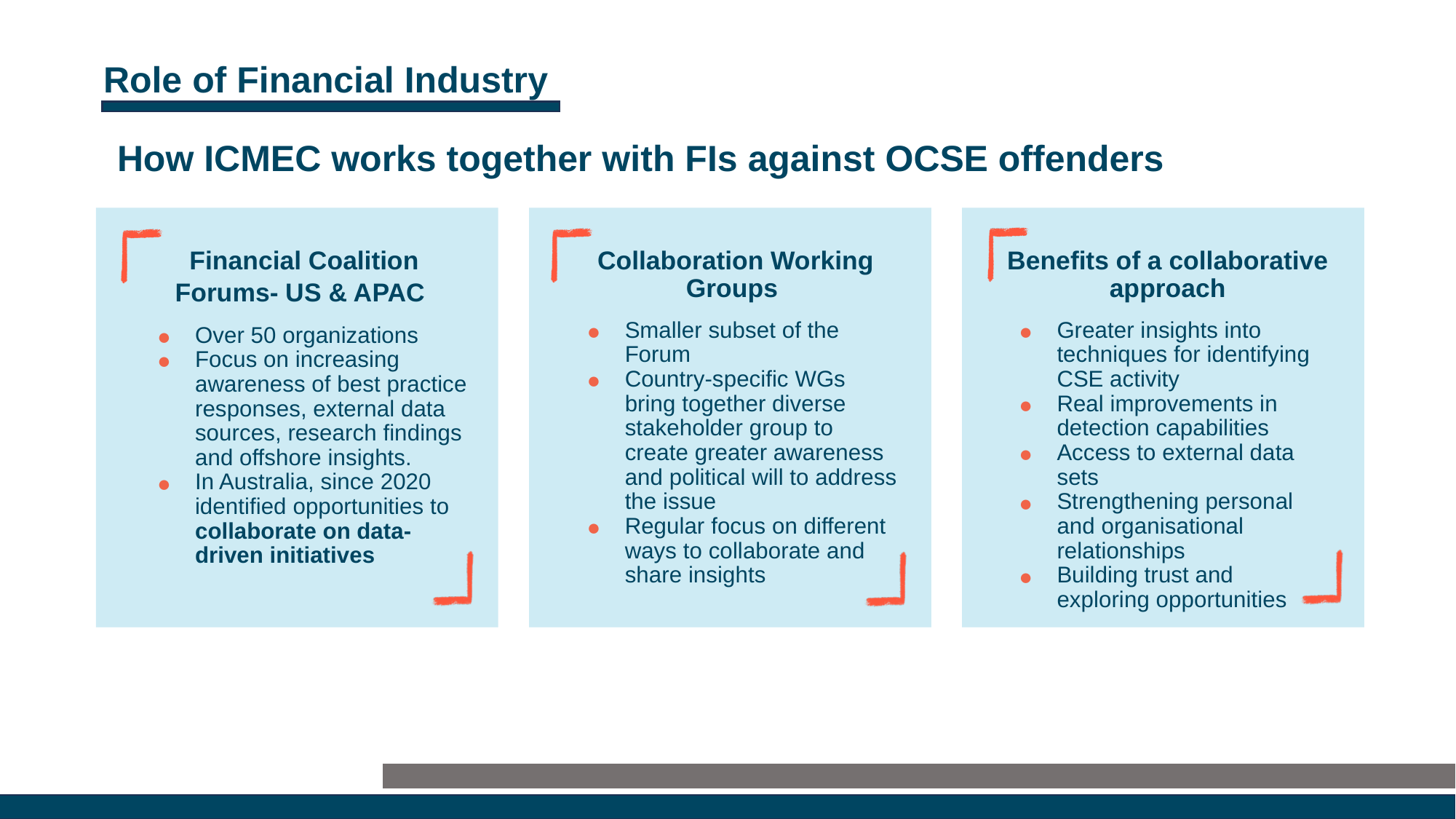

# Role of Financial Industry

How ICMEC works together with FIs against OCSE offenders

Financial Coalition Forums- US & APAC
Over 50 organizations
Focus on increasing awareness of best practice responses, external data sources, research findings and offshore insights.
In Australia, since 2020 identified opportunities to collaborate on data-driven initiatives

Collaboration Working Groups
Smaller subset of the Forum
Country-specific WGs  bring together diverse stakeholder group to create greater awareness and political will to address the issue
Regular focus on different ways to collaborate and  share insights

Benefits of a collaborative approach
Greater insights into techniques for identifying CSE activity
Real improvements in detection capabilities
Access to external data sets
Strengthening personal and organisational relationships
Building trust and exploring opportunities

ARTIFICIAL INTELLIGENCE AND THE LAW